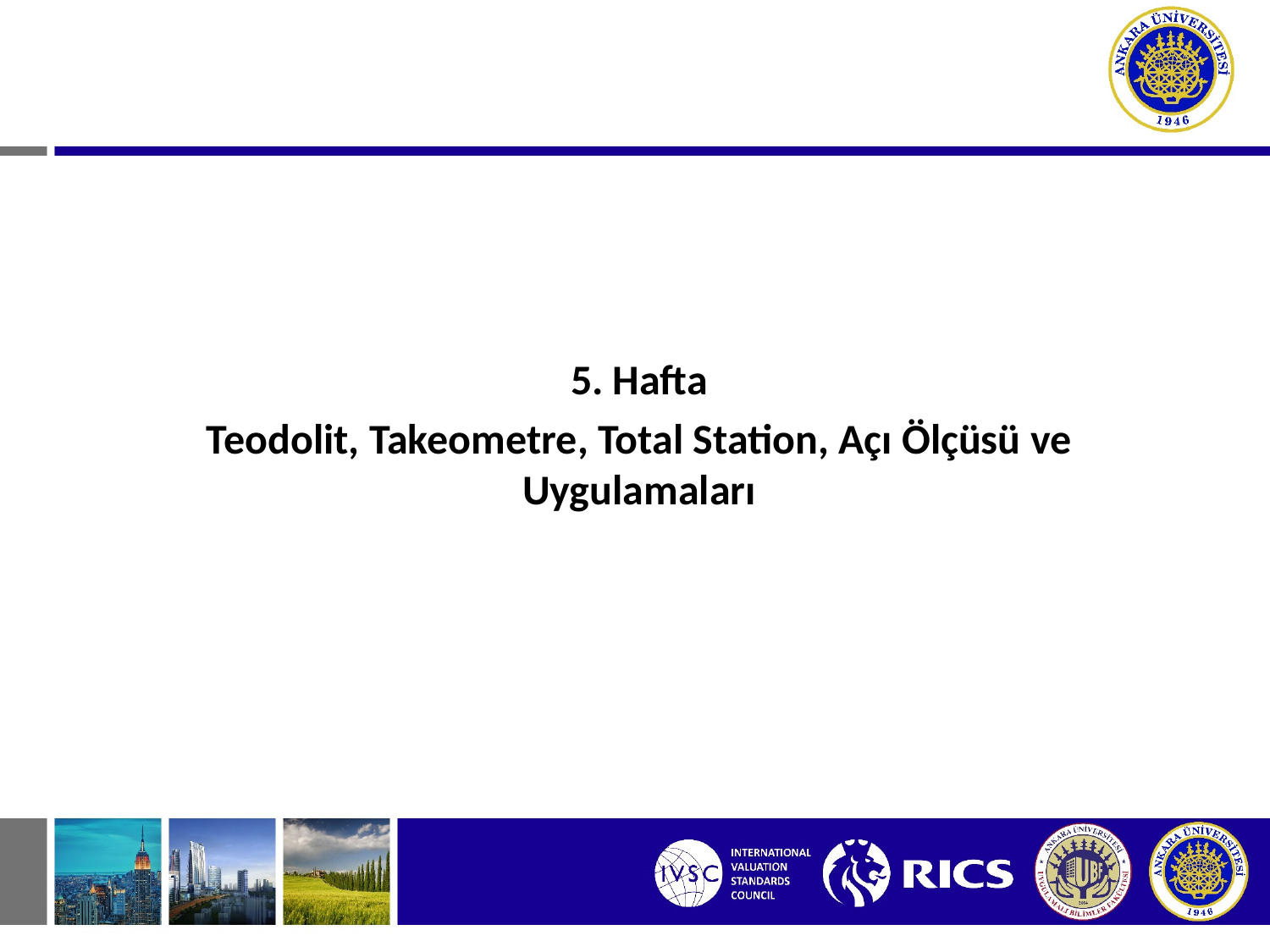

5. Hafta
Teodolit, Takeometre, Total Station, Açı Ölçüsü ve Uygulamaları